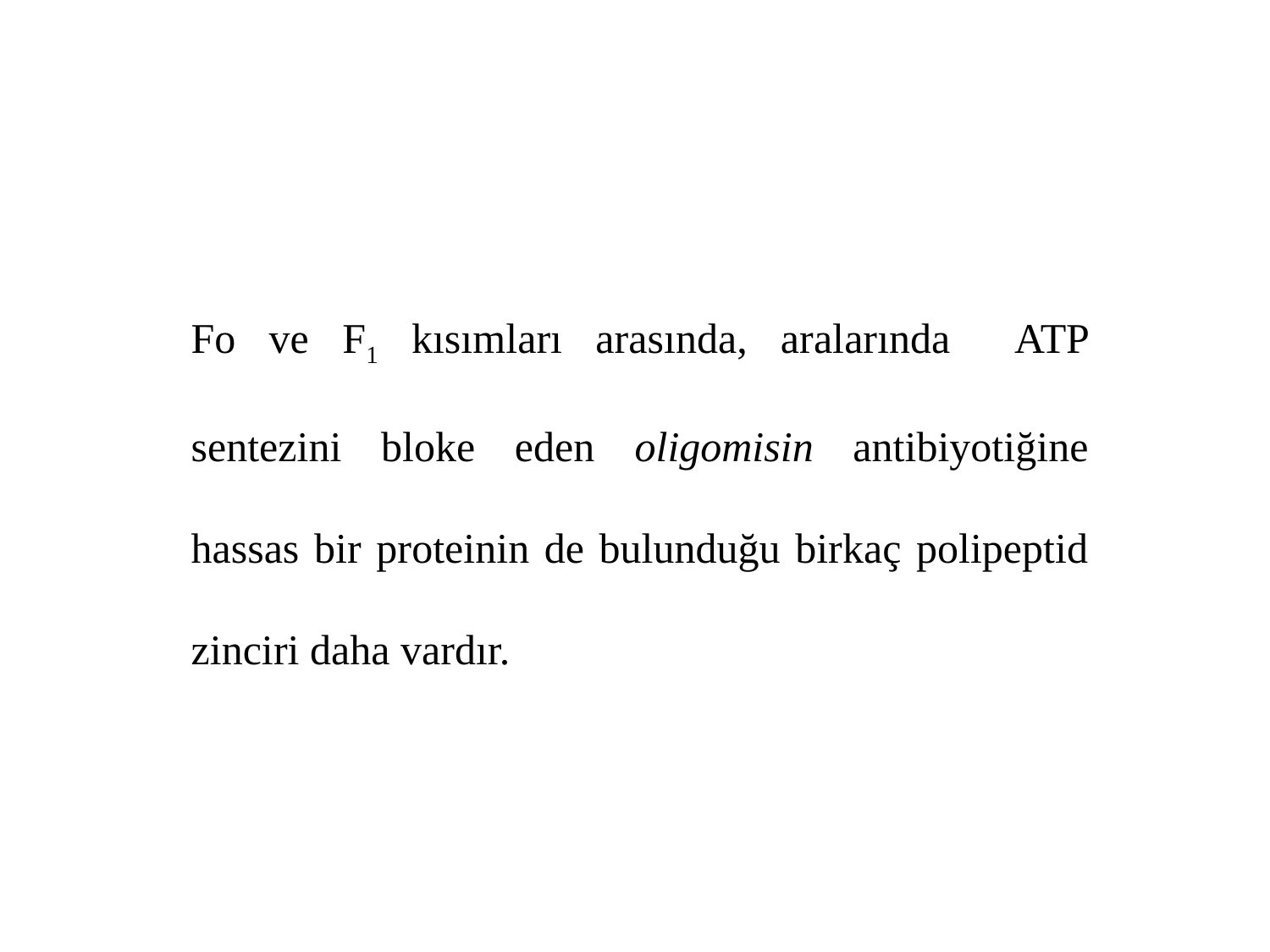

Fo ve F1 kısımları arasında, aralarında  ATP sentezini bloke eden oligomisin antibiyotiğine hassas bir proteinin de bulunduğu birkaç polipeptid zinciri daha vardır.